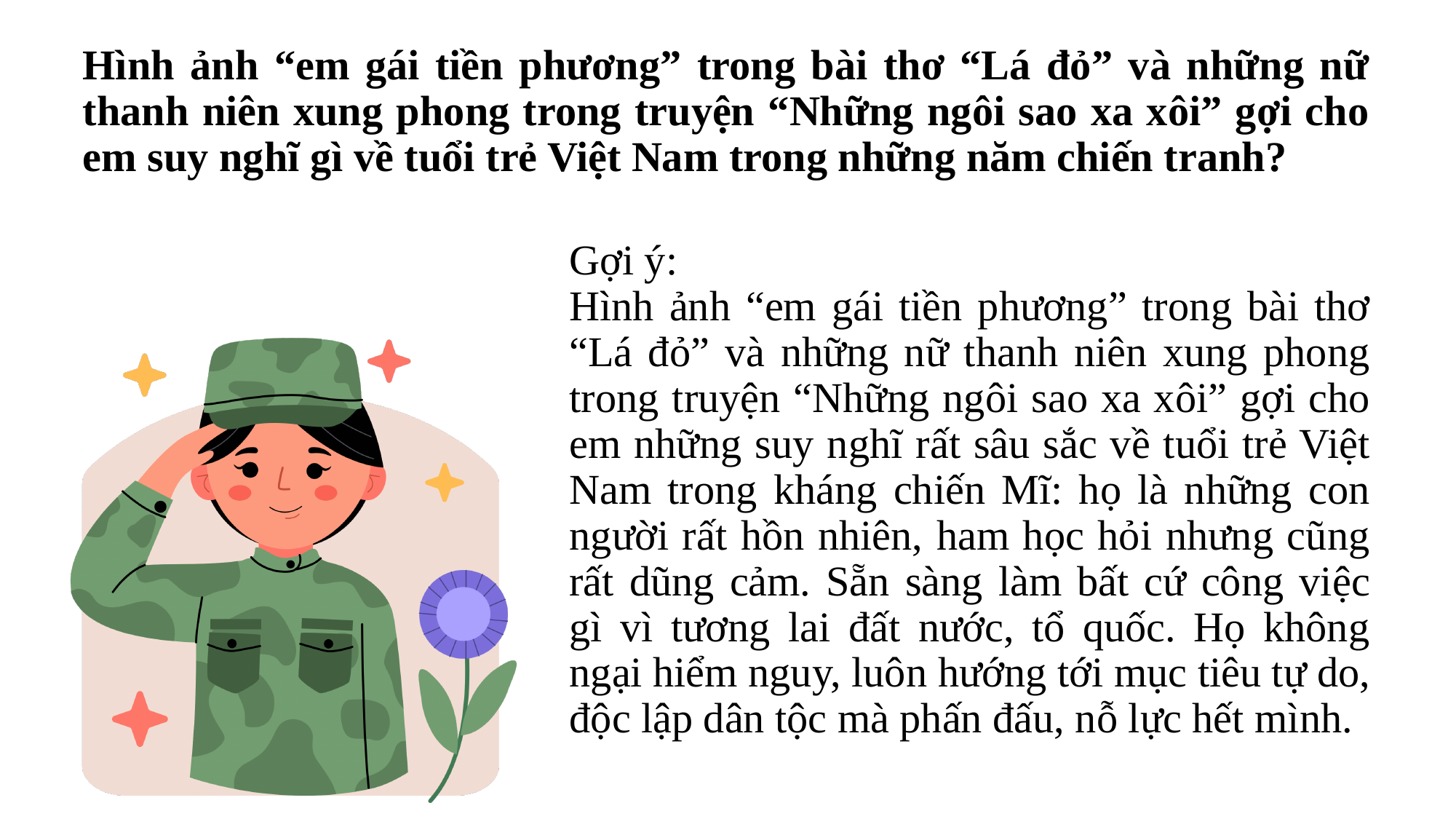

# Hình ảnh “em gái tiền phương” trong bài thơ “Lá đỏ” và những nữ thanh niên xung phong trong truyện “Những ngôi sao xa xôi” gợi cho em suy nghĩ gì về tuổi trẻ Việt Nam trong những năm chiến tranh?
Gợi ý:
Hình ảnh “em gái tiền phương” trong bài thơ “Lá đỏ” và những nữ thanh niên xung phong trong truyện “Những ngôi sao xa xôi” gợi cho em những suy nghĩ rất sâu sắc về tuổi trẻ Việt Nam trong kháng chiến Mĩ: họ là những con người rất hồn nhiên, ham học hỏi nhưng cũng rất dũng cảm. Sẵn sàng làm bất cứ công việc gì vì tương lai đất nước, tổ quốc. Họ không ngại hiểm nguy, luôn hướng tới mục tiêu tự do, độc lập dân tộc mà phấn đấu, nỗ lực hết mình.